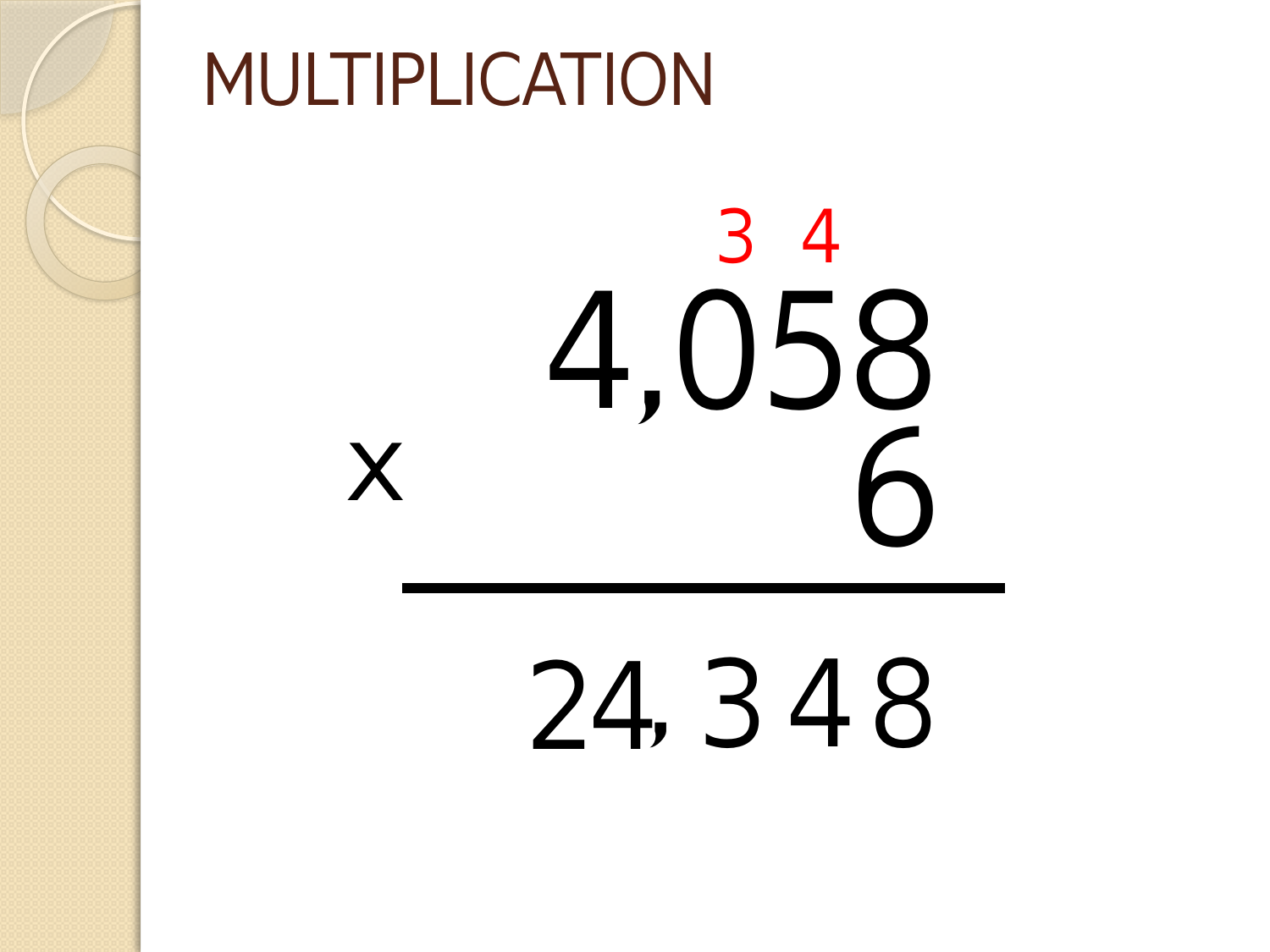

# MULTIPLICATION
3
4
4,058
x
  6
,
3
4
8
24